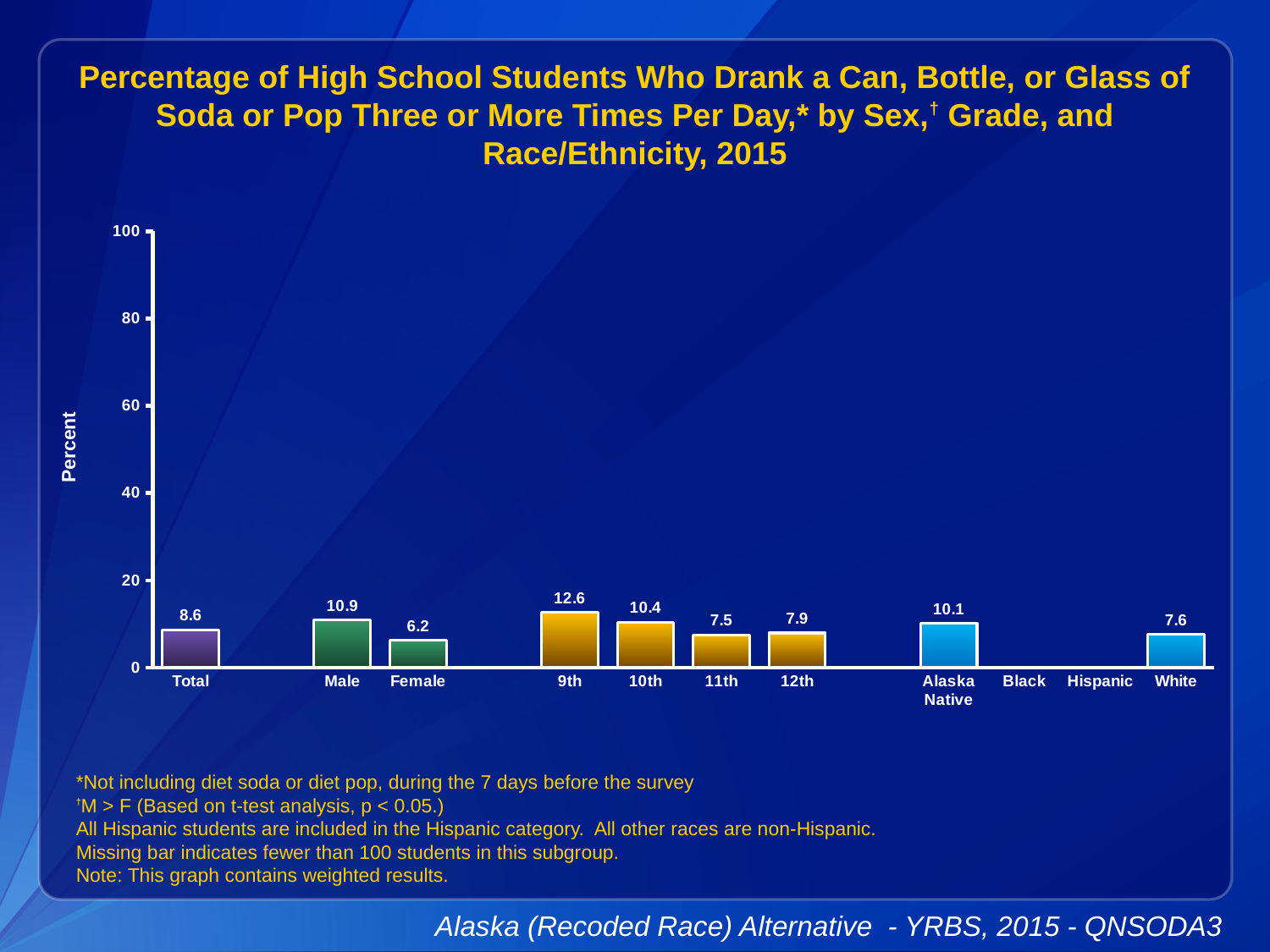

Percentage of High School Students Who Drank a Can, Bottle, or Glass of Soda or Pop Three or More Times Per Day,* by Sex,† Grade, and Race/Ethnicity, 2015

### Chart

| Category | Series 1 |
|---|---|
| Total | 8.6 |
|  | None |
| Male | 10.9 |
| Female | 6.2 |
|  | None |
| 9th | 12.6 |
| 10th | 10.4 |
| 11th | 7.5 |
| 12th | 7.9 |
|  | None |
| Alaska Native | 10.1 |
| Black | None |
| Hispanic | None |
| White | 7.6 |
*Not including diet soda or diet pop, during the 7 days before the survey
†M > F (Based on t-test analysis, p < 0.05.)
All Hispanic students are included in the Hispanic category.  All other races are non-Hispanic.
Missing bar indicates fewer than 100 students in this subgroup.
Note: This graph contains weighted results.
Alaska (Recoded Race) Alternative  - YRBS, 2015 - QNSODA3